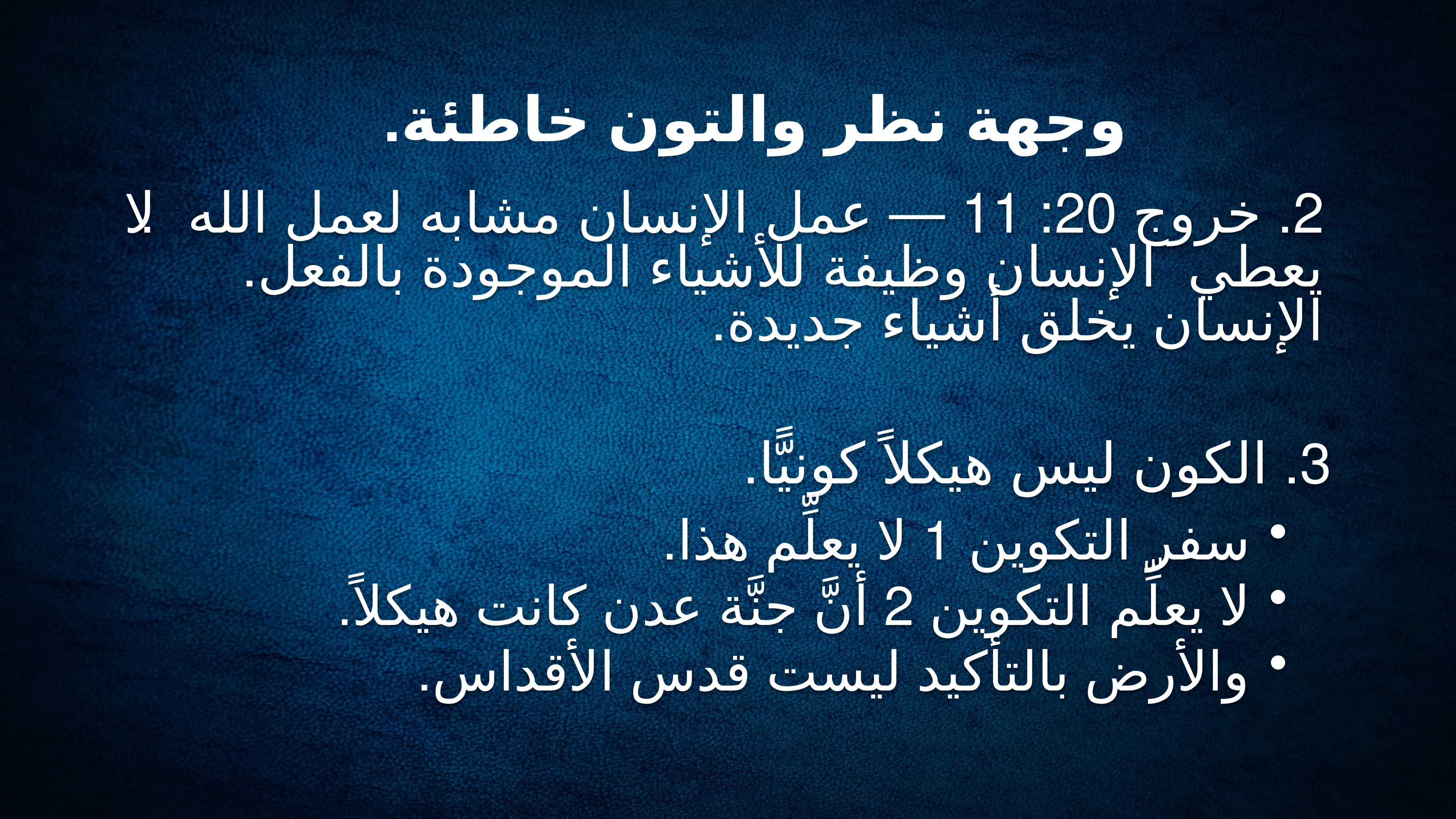

وجهة نظر والتون خاطئة.
# 2. خروج 20: 11 — عمل الإنسان مشابه لعمل الله. لا يعطي  الإنسان وظيفة للأشياء الموجودة بالفعل. الإنسان يخلق أشياء جديدة.
3. الكون ليس هيكلاً كونيًّا.
سفر التكوين 1 لا يعلِّم هذا.
لا يعلِّم التكوين 2 أنَّ جنَّة عدن كانت هيكلاً.
والأرض بالتأكيد ليست قدس الأقداس.